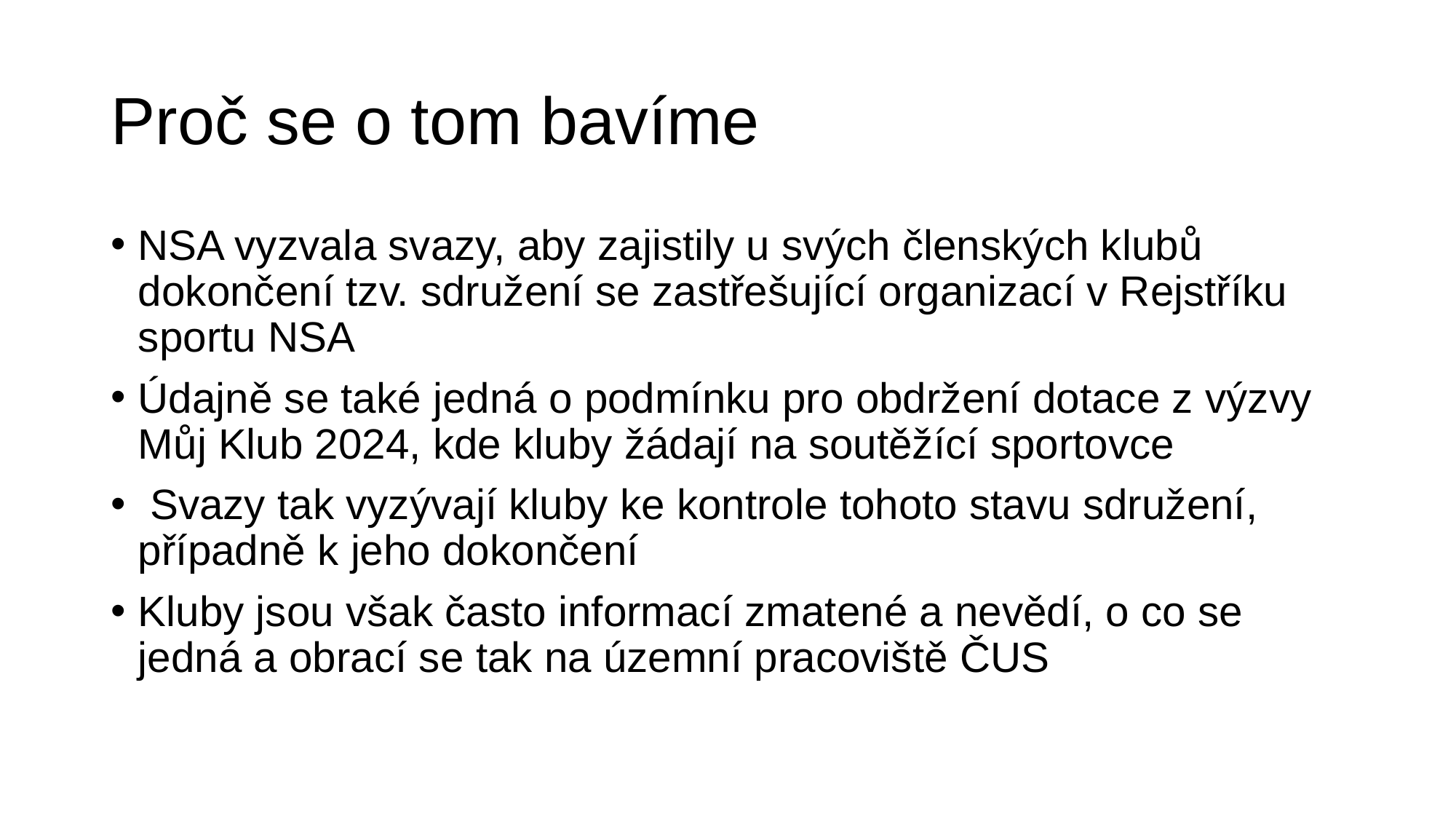

# Proč se o tom bavíme
NSA vyzvala svazy, aby zajistily u svých členských klubů dokončení tzv. sdružení se zastřešující organizací v Rejstříku sportu NSA
Údajně se také jedná o podmínku pro obdržení dotace z výzvy Můj Klub 2024, kde kluby žádají na soutěžící sportovce
 Svazy tak vyzývají kluby ke kontrole tohoto stavu sdružení, případně k jeho dokončení
Kluby jsou však často informací zmatené a nevědí, o co se jedná a obrací se tak na územní pracoviště ČUS